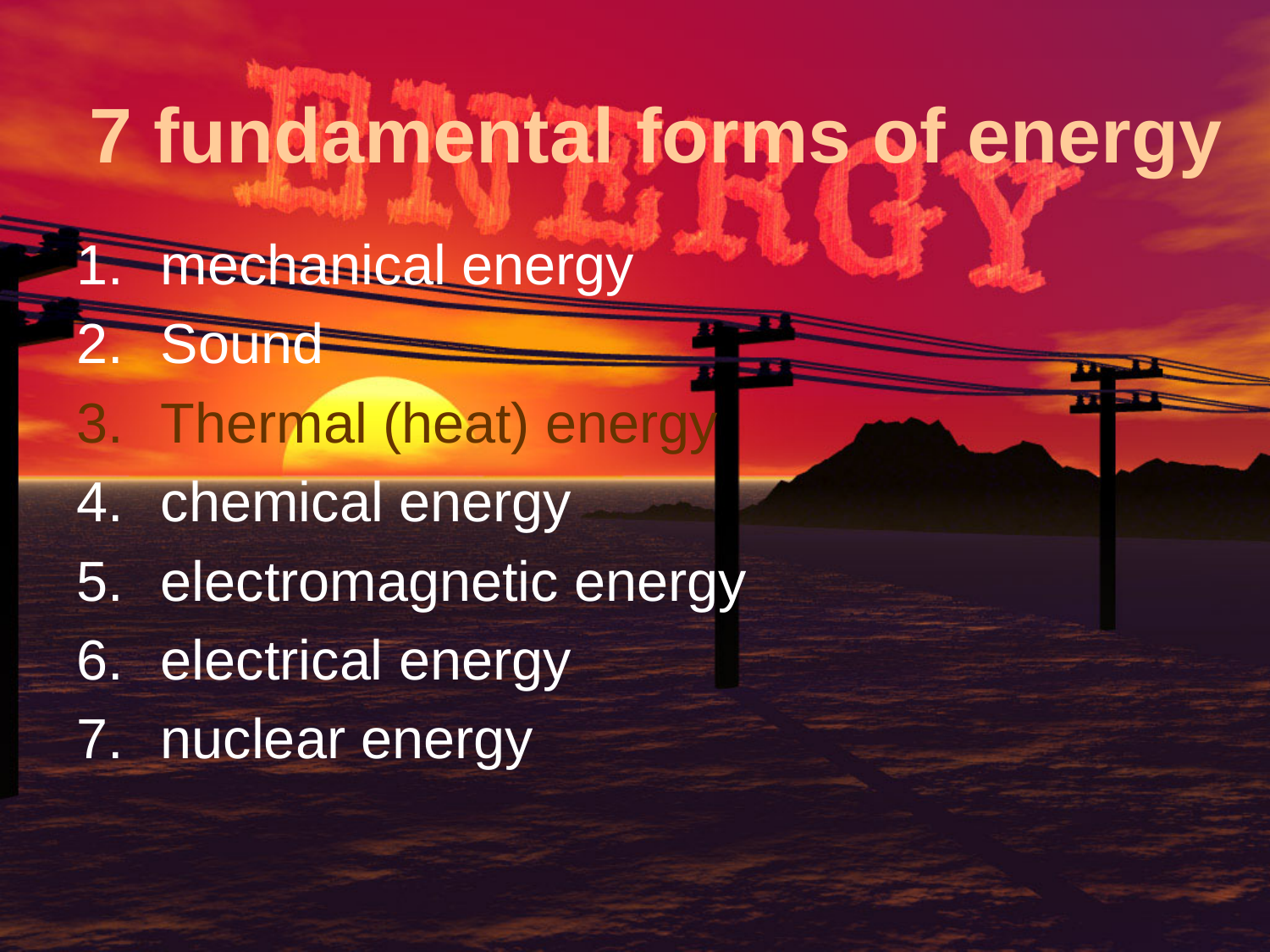

# 7 fundamental forms of energy
mechanical energy
Sound
Thermal (heat) energy
chemical energy
electromagnetic energy
electrical energy
nuclear energy